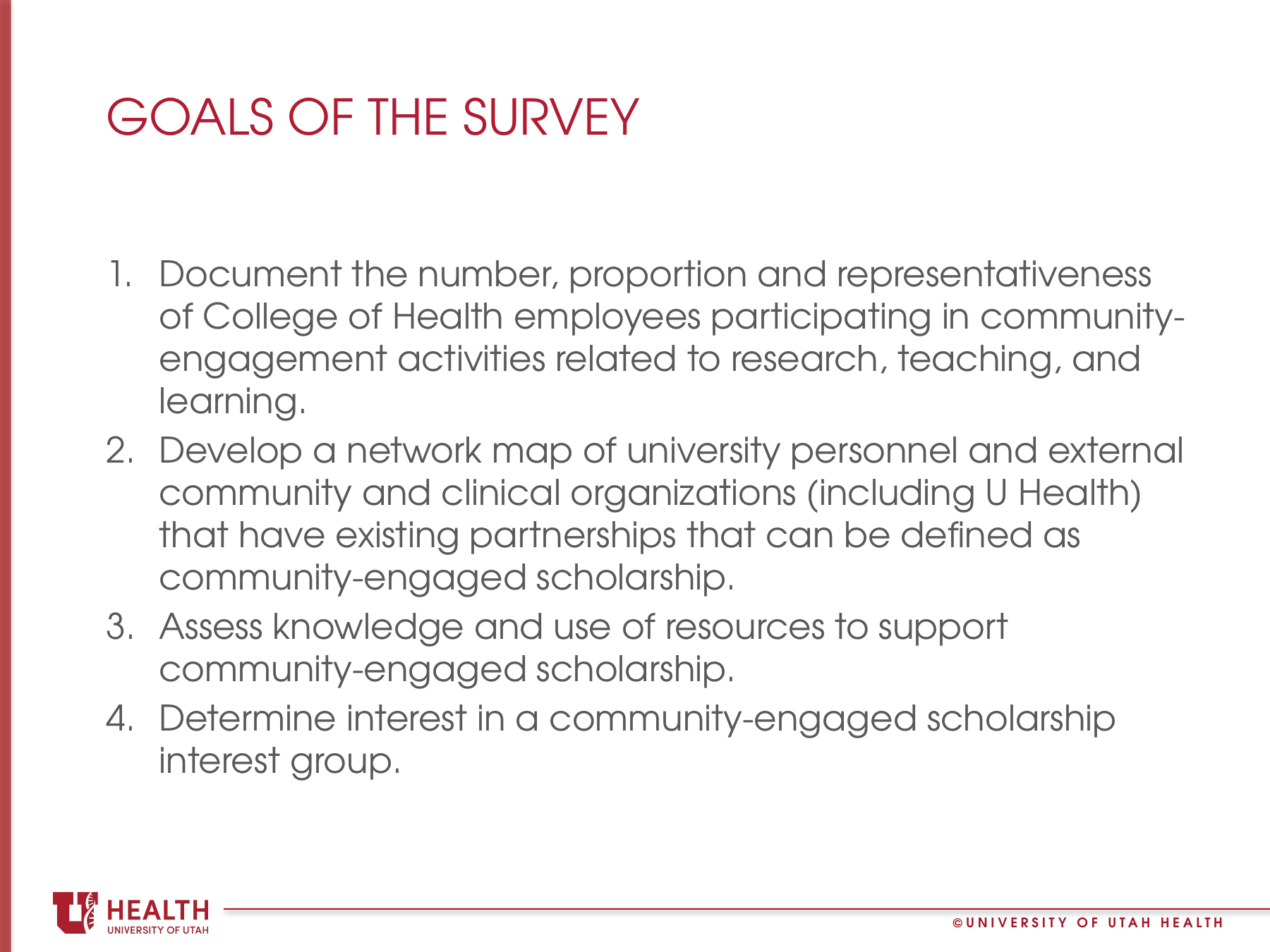

# Goals of the survey
Document the number, proportion and representativeness of College of Health employees participating in community-engagement activities related to research, teaching, and learning.
Develop a network map of university personnel and external community and clinical organizations (including U Health) that have existing partnerships that can be defined as community-engaged scholarship.
Assess knowledge and use of resources to support community-engaged scholarship.
Determine interest in a community-engaged scholarship interest group.